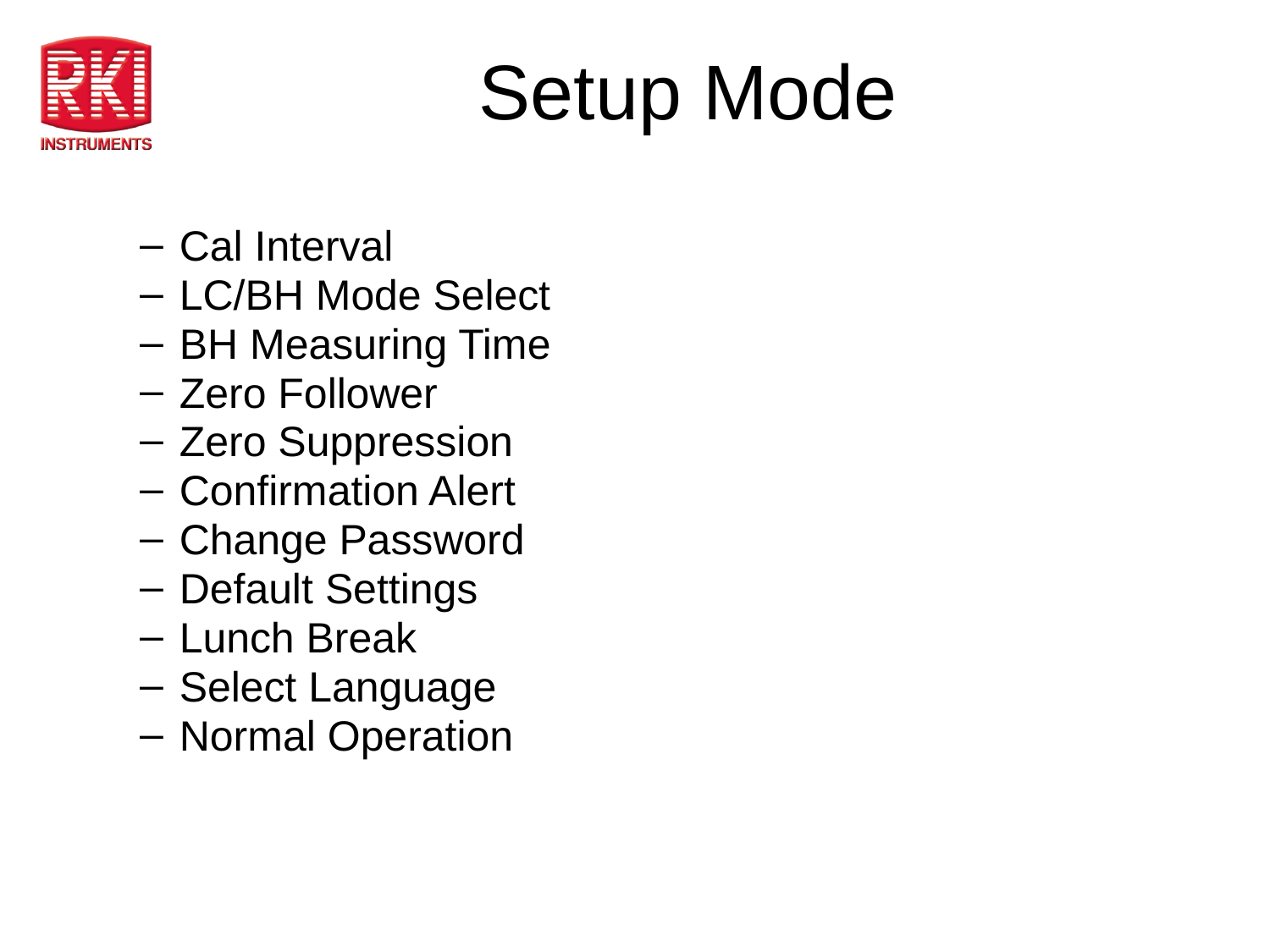

# Setup Mode
Cal Interval
LC/BH Mode Select
BH Measuring Time
Zero Follower
Zero Suppression
Confirmation Alert
Change Password
Default Settings
Lunch Break
Select Language
Normal Operation